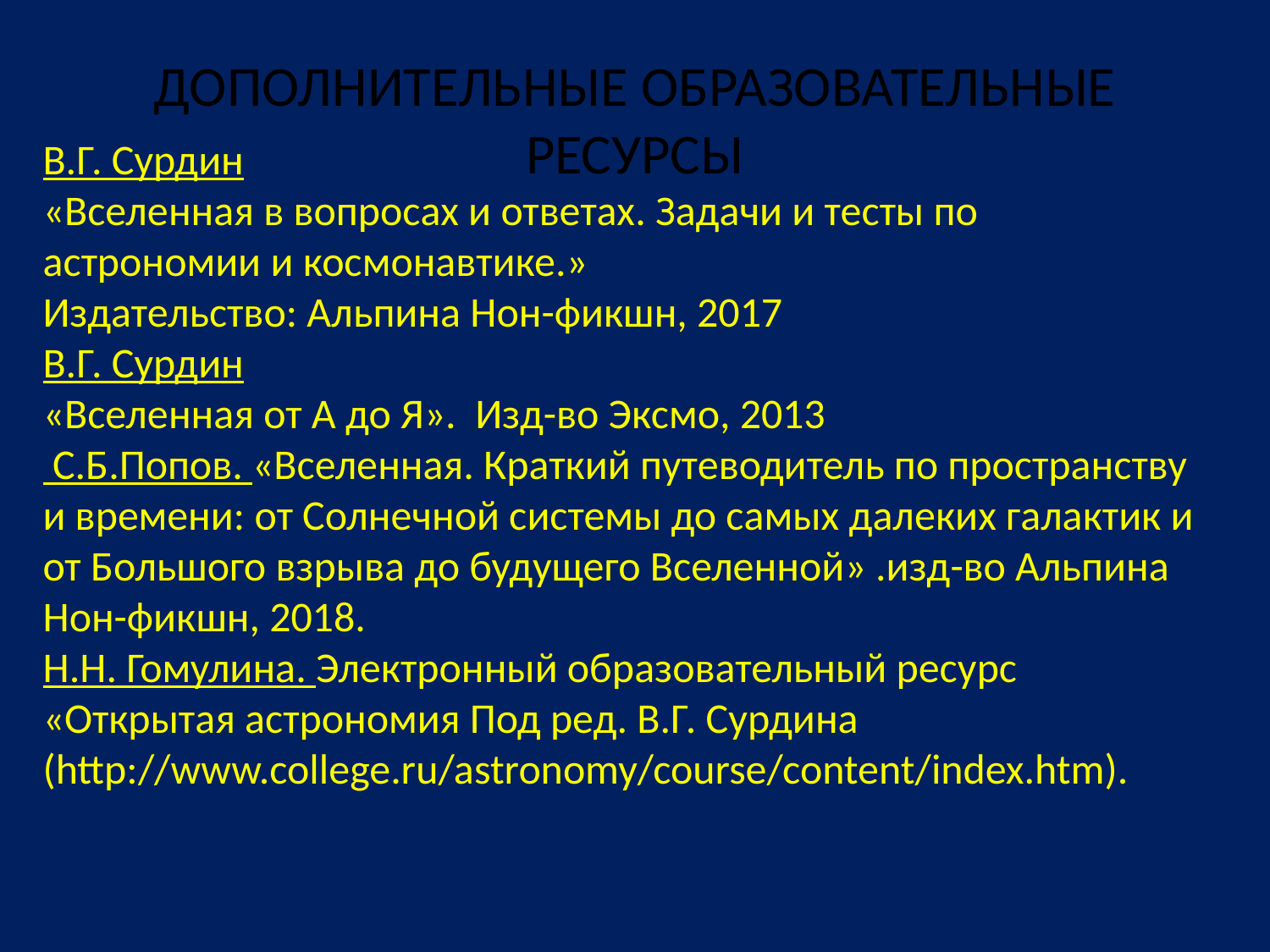

# ДОПОЛНИТЕЛЬНЫЕ ОБРАЗОВАТЕЛЬНЫЕ РЕСУРСЫ
В.Г. Сурдин
«Вселенная в вопросах и ответах. Задачи и тесты по астрономии и космонавтике.»
Издательство: Альпина Нон-фикшн, 2017
В.Г. Сурдин
«Вселенная от А до Я».  Изд-во Эксмо, 2013
 С.Б.Попов. «Вселенная. Краткий путеводитель по пространству и времени: от Солнечной системы до самых далеких галактик и от Большого взрыва до будущего Вселенной» .изд-во Альпина Нон-фикшн, 2018.
Н.Н. Гомулина. Электронный образовательный ресурс «Открытая астрономия Под ред. В.Г. Сурдина
(http://www.college.ru/astronomy/course/content/index.htm).